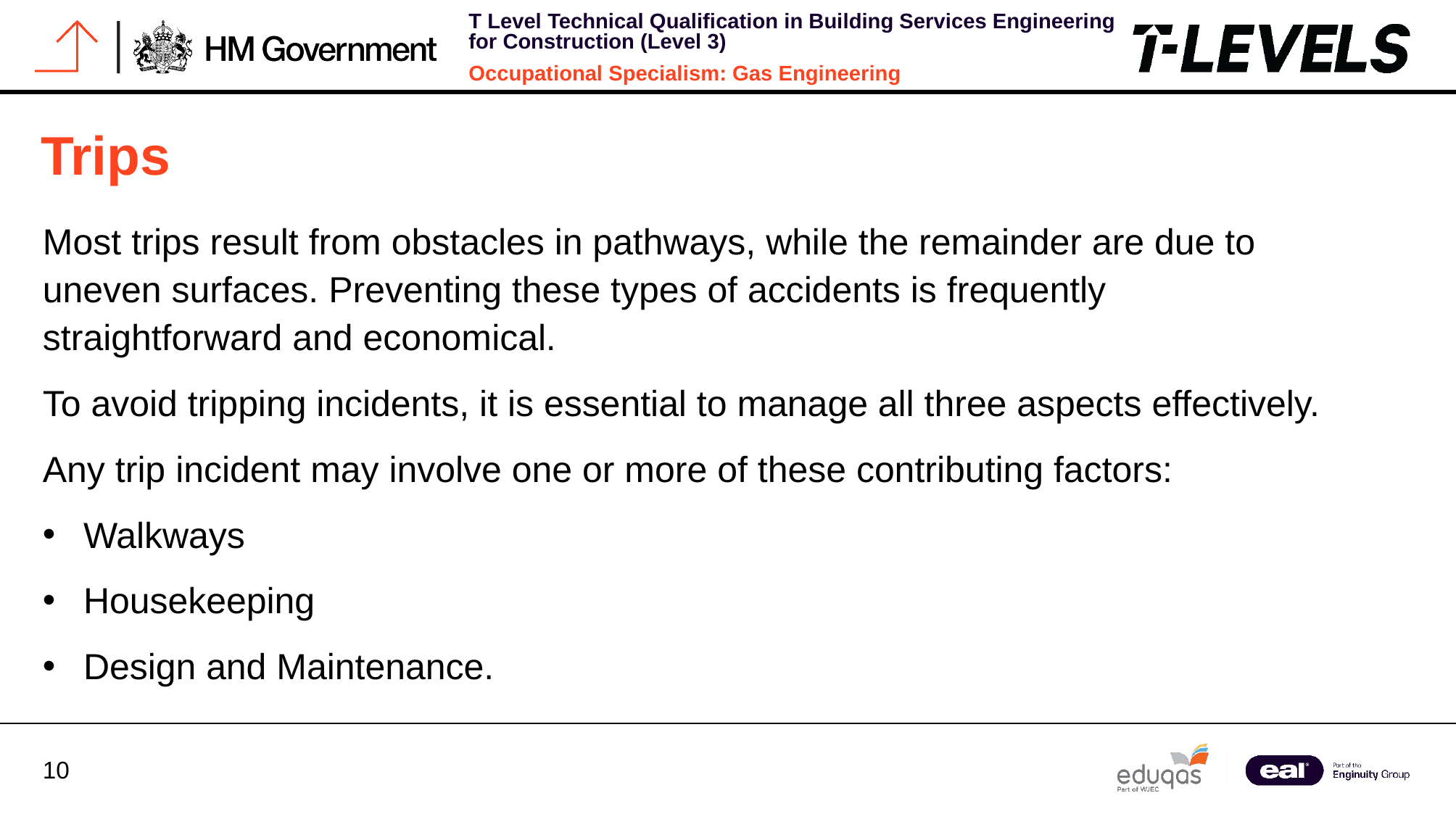

Trips
Most trips result from obstacles in pathways, while the remainder are due to uneven surfaces. Preventing these types of accidents is frequently straightforward and economical.
To avoid tripping incidents, it is essential to manage all three aspects effectively.
Any trip incident may involve one or more of these contributing factors:
Walkways
Housekeeping
Design and Maintenance.